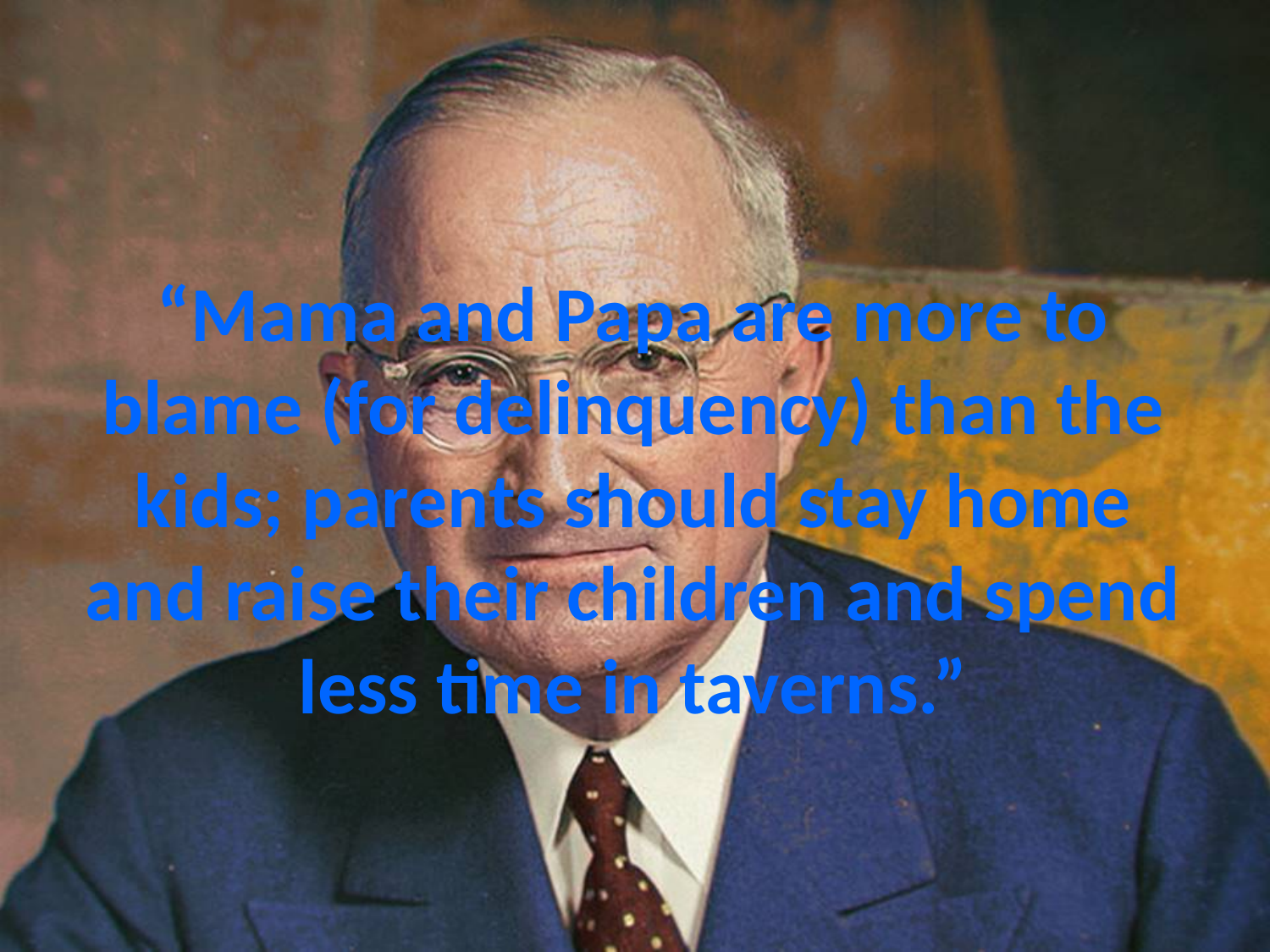

# “Mama and Papa are more to blame (for delinquency) than the kids; parents should stay home and raise their children and spend less time in taverns.”